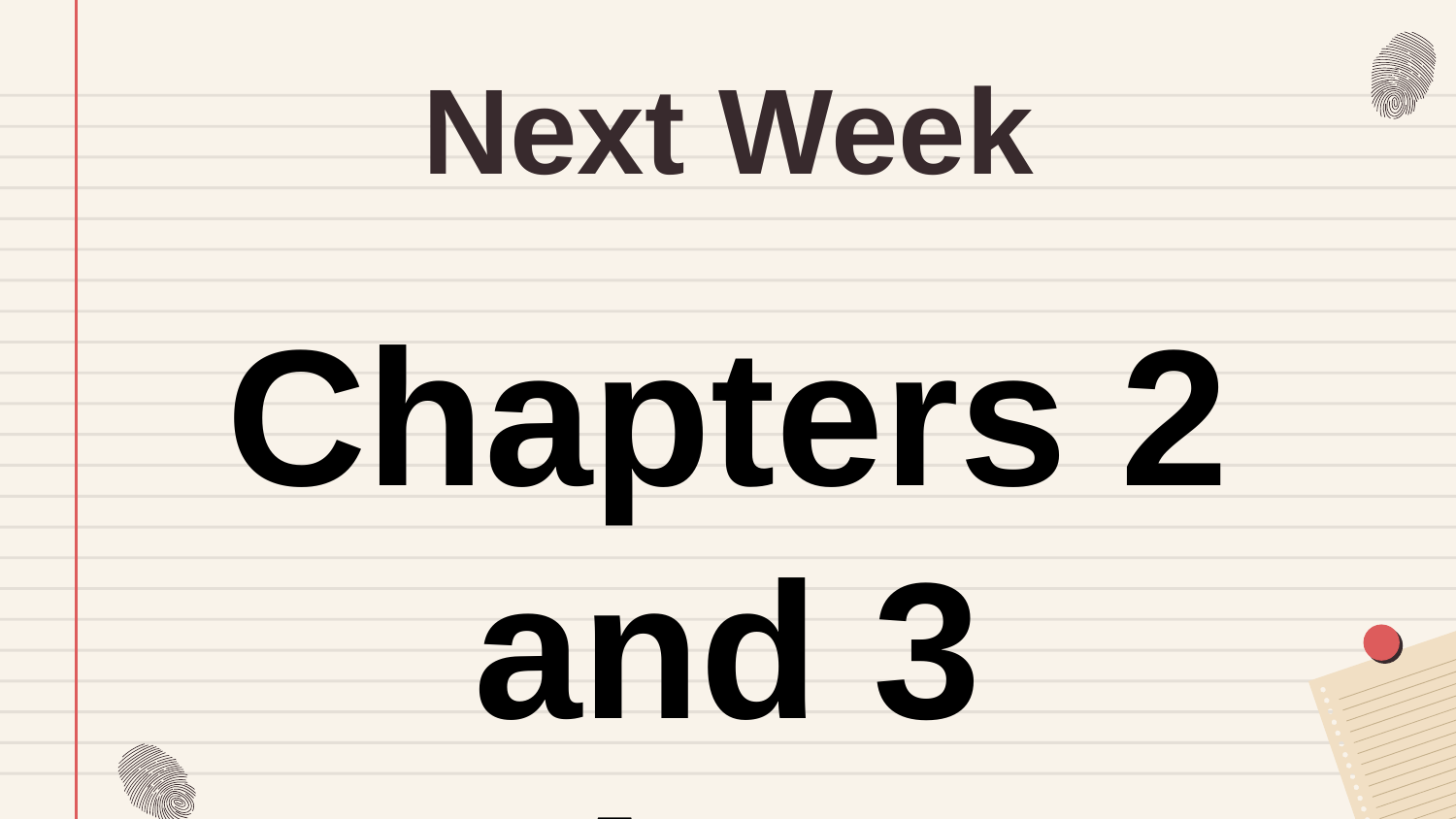

# Next Week
Chapters 2 and 3
Any predictions?